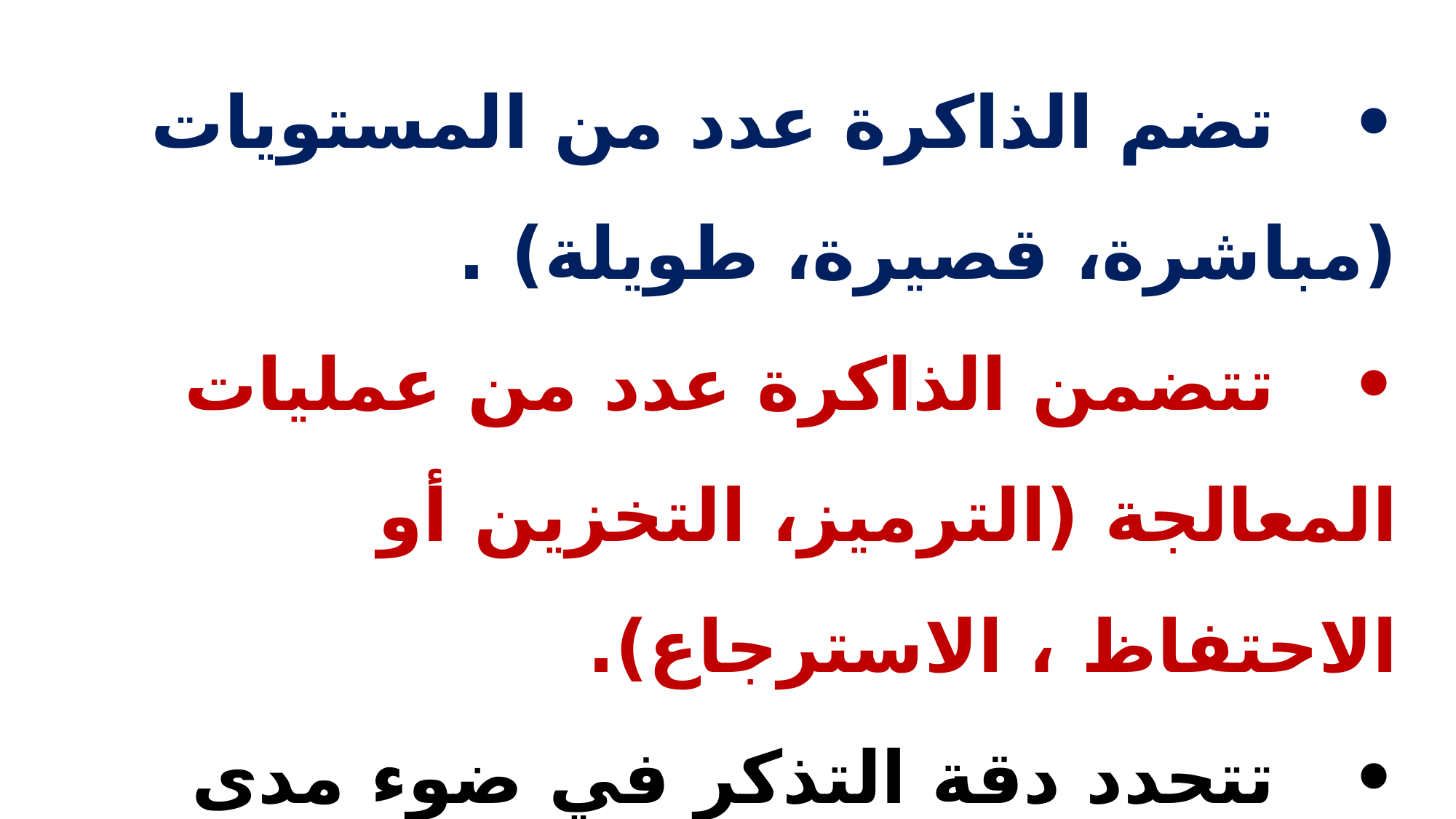

•   تضم الذاكرة عدد من المستويات (مباشرة، قصيرة، طويلة) .
•   تتضمن الذاكرة عدد من عمليات المعالجة (الترميز، التخزين أو الاحتفاظ ، الاسترجاع).
•   تتحدد دقة التذكر في ضوء مدى التطابق بين كل من المعلومات المسترجعة والصورة الأصلية  لهذه المعلومات عند تخزينها .